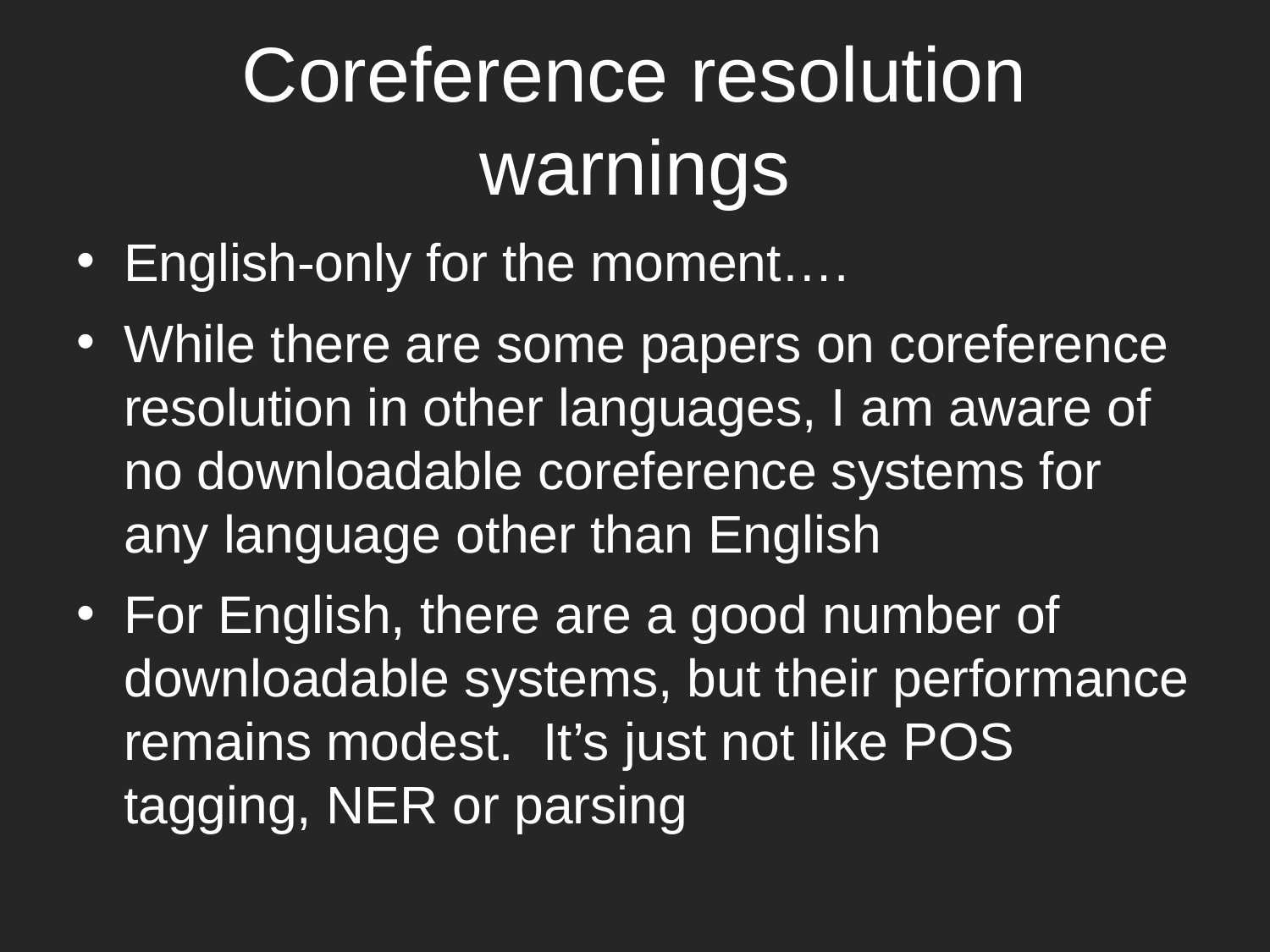

# Coreference resolution warnings
English-only for the moment….
While there are some papers on coreference resolution in other languages, I am aware of no downloadable coreference systems for any language other than English
For English, there are a good number of downloadable systems, but their performance remains modest.  It’s just not like POS tagging, NER or parsing